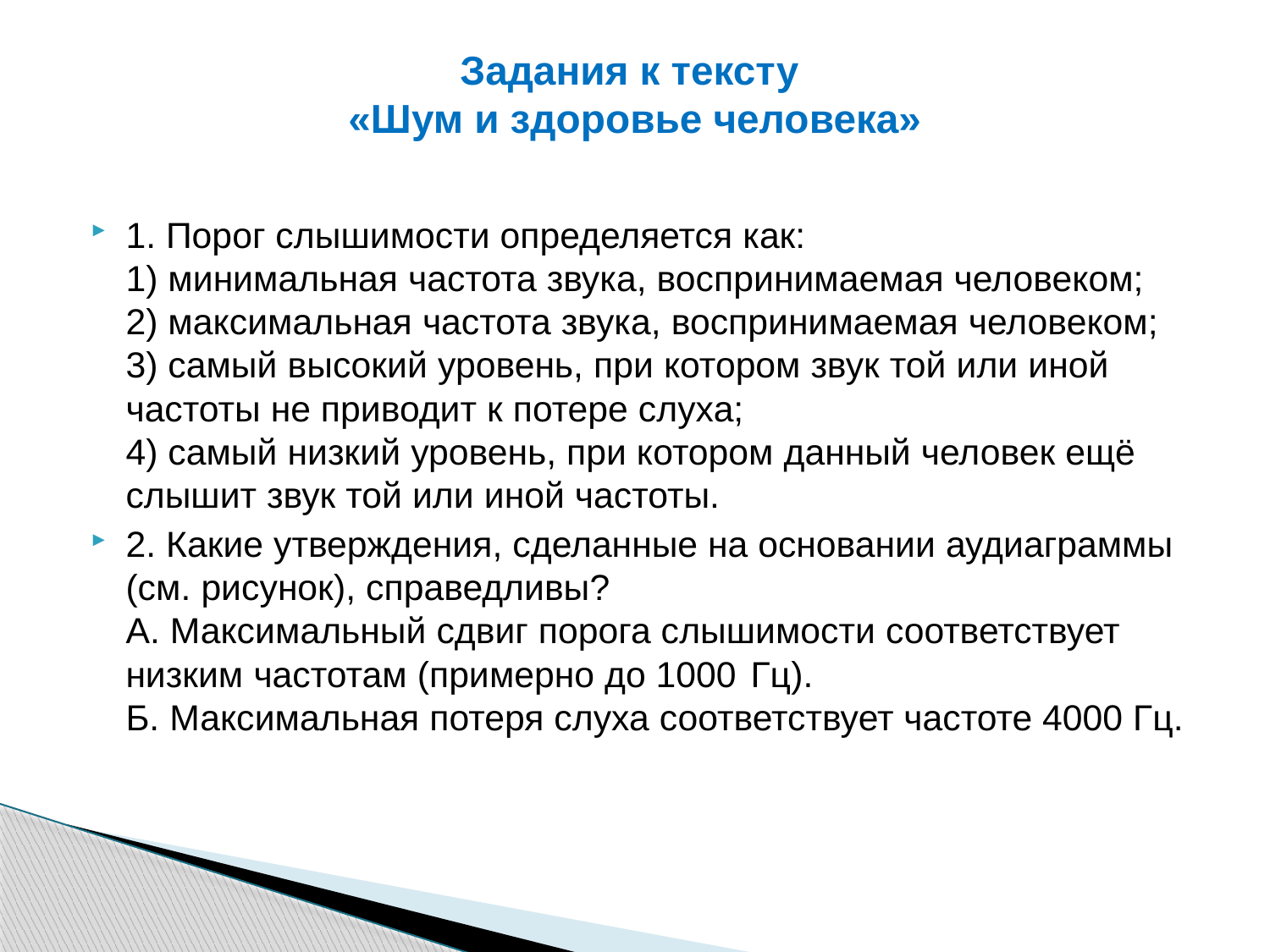

# Задания к тексту «Шум и здоровье человека»
1. Порог слышимости определяется как:
1) минимальная частота звука, воспринимаемая человеком;
2) максимальная частота звука, воспринимаемая человеком;
3) самый высокий уровень, при котором звук той или иной частоты не приводит к потере слуха;
4) самый низкий уровень, при котором данный человек ещё слышит звук той или иной частоты.
2. Какие утверждения, сделанные на основании аудиаграммы (см. рисунок), справедливы?
А. Максимальный сдвиг порога слышимости соответствует низким частотам (примерно до 1000  Гц).
Б. Максимальная потеря слуха соответствует частоте 4000 Гц.